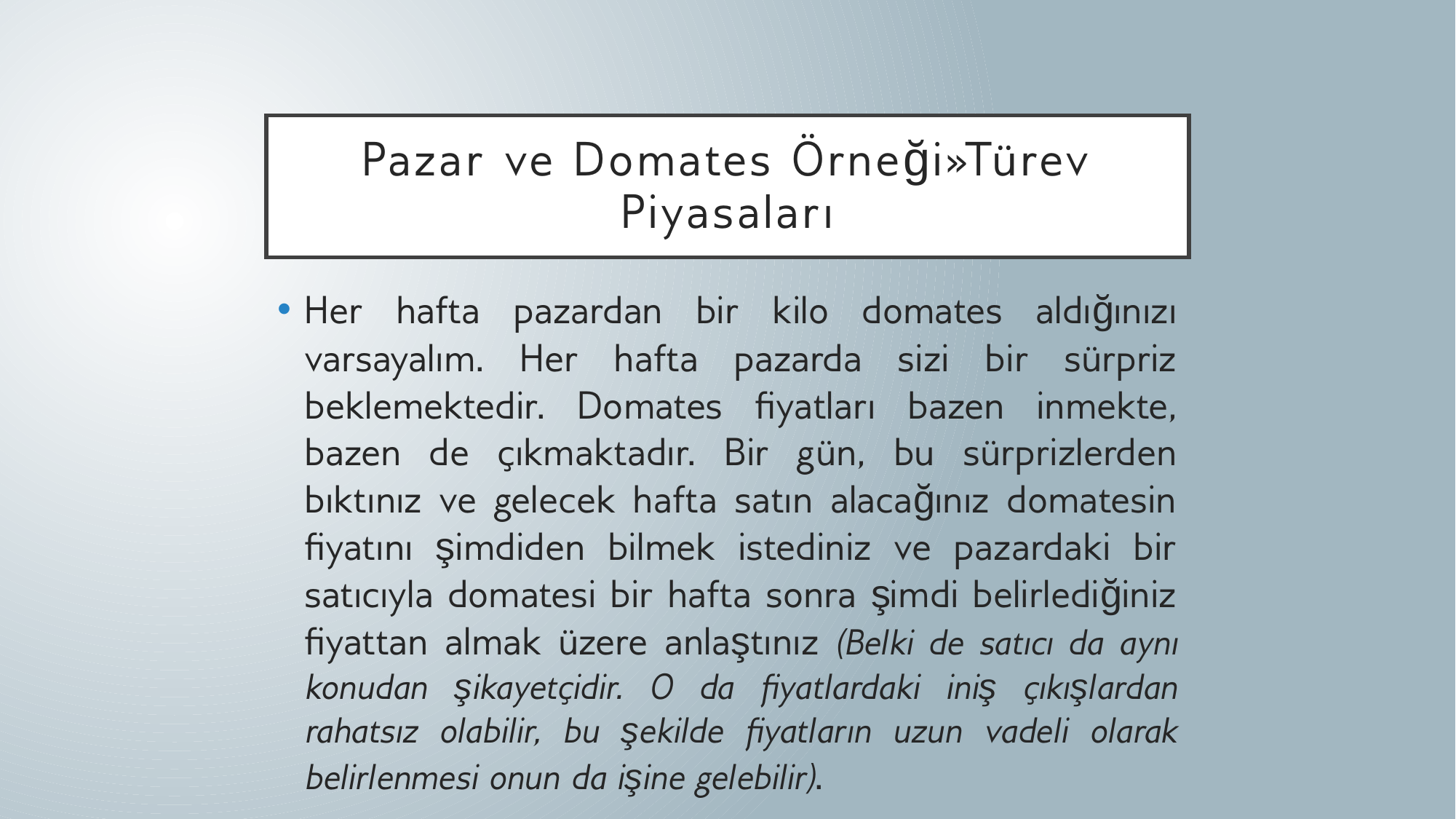

# Pazar ve Domates Örneği»Türev Piyasaları
Her hafta pazardan bir kilo domates aldığınızı varsayalım. Her hafta pazarda sizi bir sürpriz beklemektedir. Domates fiyatları bazen inmekte, bazen de çıkmaktadır. Bir gün, bu sürprizlerden bıktınız ve gelecek hafta satın alacağınız domatesin fiyatını şimdiden bilmek istediniz ve pazardaki bir satıcıyla domatesi bir hafta sonra şimdi belirlediğiniz fiyattan almak üzere anlaştınız (Belki de satıcı da aynı konudan şikayetçidir. O da fiyatlardaki iniş çıkışlardan rahatsız olabilir, bu şekilde fiyatların uzun vadeli olarak belirlenmesi onun da işine gelebilir).